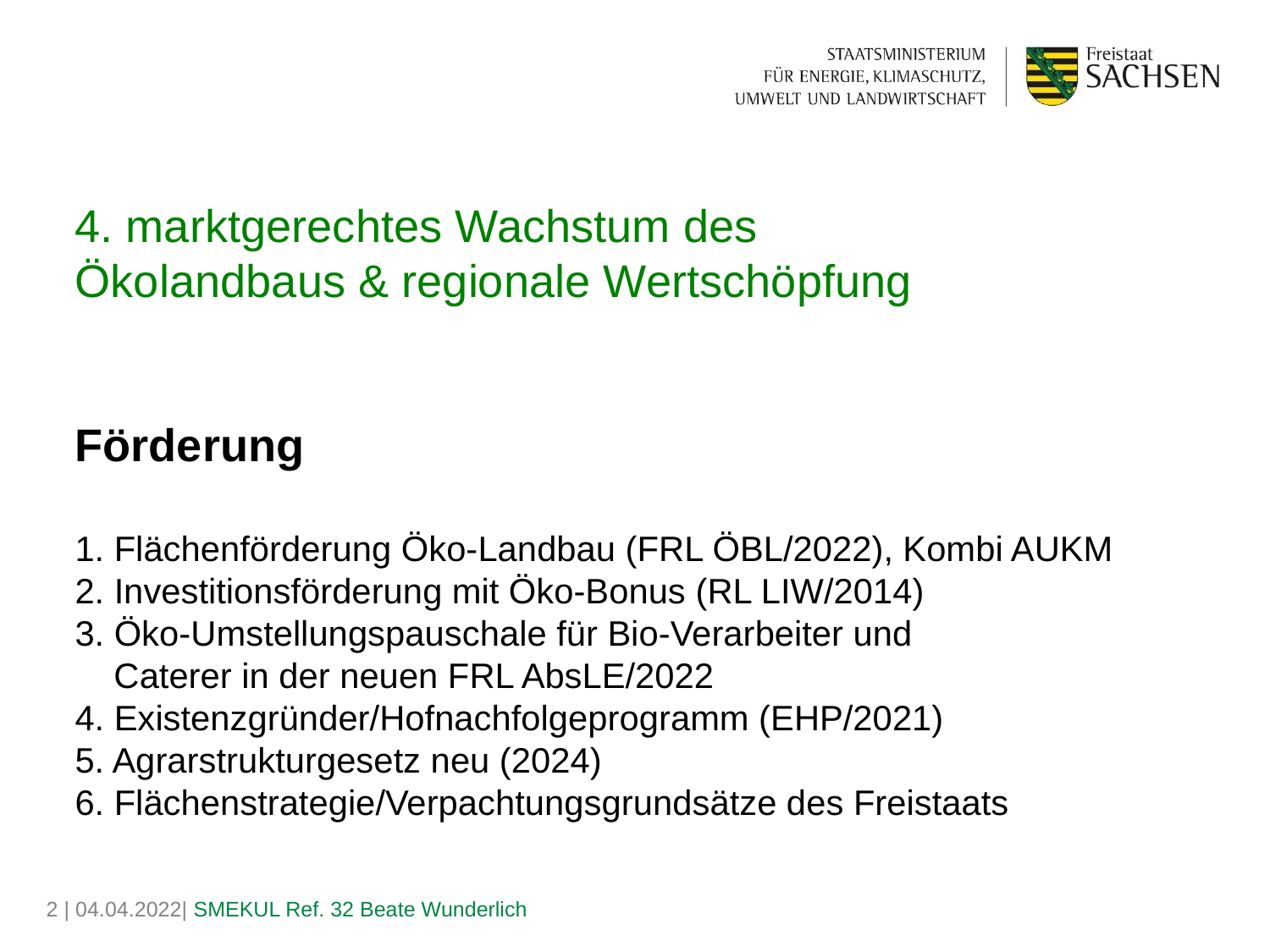

# 4. marktgerechtes Wachstum des Ökolandbaus & regionale Wertschöpfung Förderung 1. Flächenförderung Öko-Landbau (FRL ÖBL/2022), Kombi AUKM 2. Investitionsförderung mit Öko-Bonus (RL LIW/2014) 3. Öko-Umstellungspauschale für Bio-Verarbeiter und Caterer in der neuen FRL AbsLE/2022 4. Existenzgründer/Hofnachfolgeprogramm (EHP/2021) 5. Agrarstrukturgesetz neu (2024) 6. Flächenstrategie/Verpachtungsgrundsätze des Freistaats